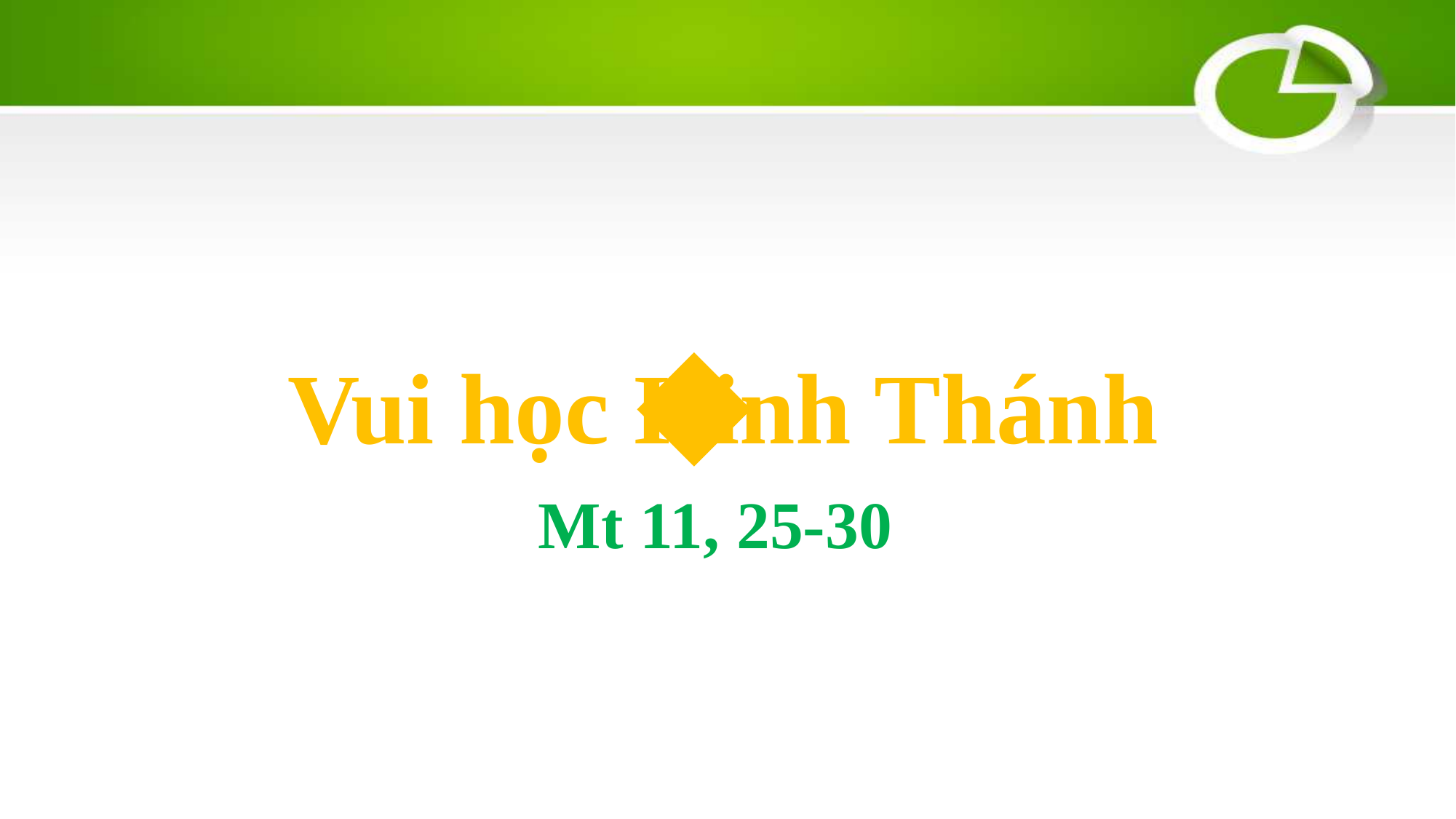

Vui học Kinh Thánh

Mt 11, 25-30